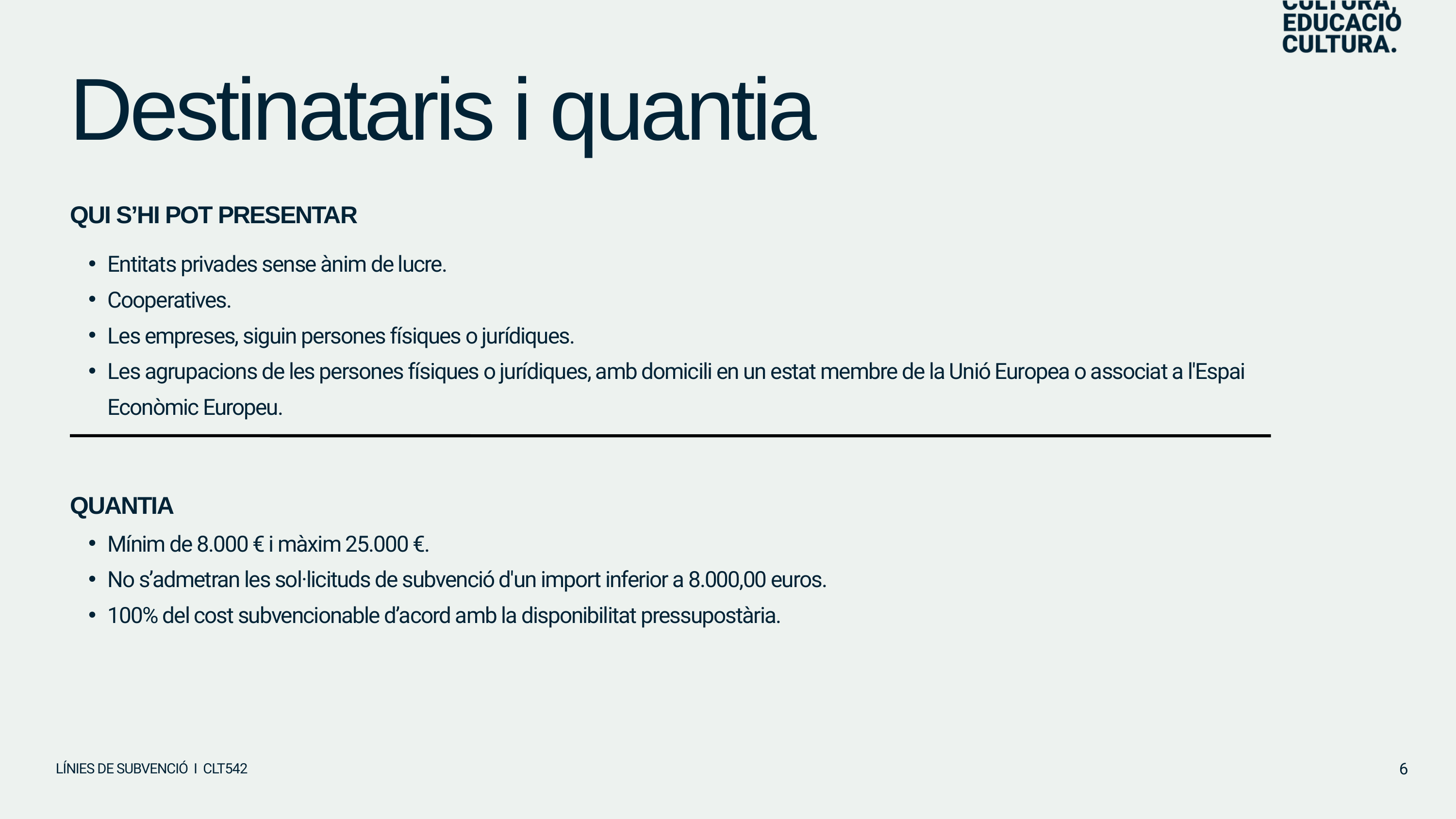

Destinataris i quantia
QUI S’HI POT PRESENTAR
Entitats privades sense ànim de lucre.
Cooperatives.
Les empreses, siguin persones físiques o jurídiques.
Les agrupacions de les persones físiques o jurídiques, amb domicili en un estat membre de la Unió Europea o associat a l'Espai Econòmic Europeu.

QUANTIA
Mínim de 8.000 € i màxim 25.000 €.
No s’admetran les sol·licituds de subvenció d'un import inferior a 8.000,00 euros.
100% del cost subvencionable d’acord amb la disponibilitat pressupostària.

6
LÍNIES DE SUBVENCIÓ  I  CLT542